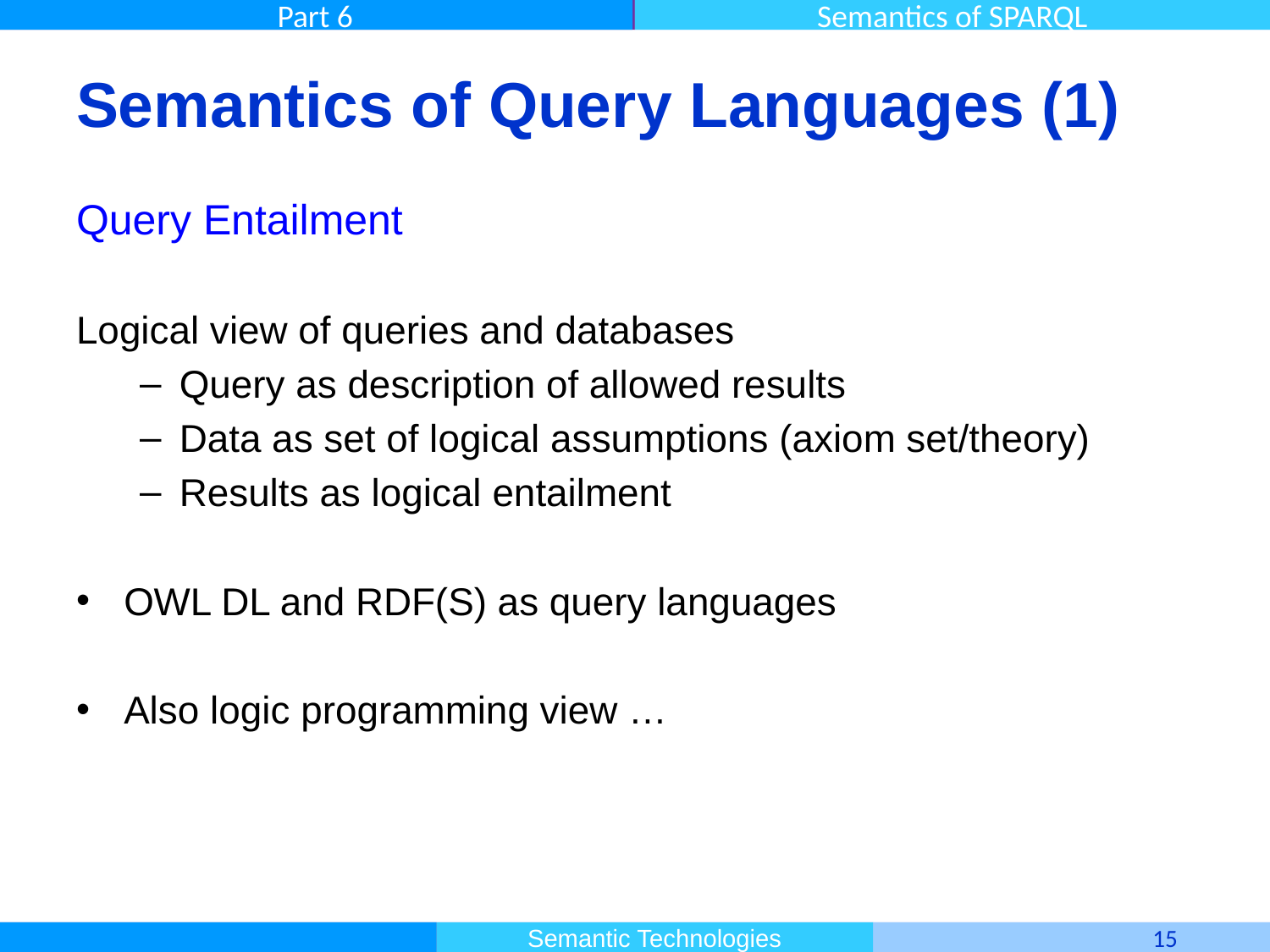

# Semantics of Query Languages (1)
Query Entailment

Logical view of queries and databases
Query as description of allowed results
Data as set of logical assumptions (axiom set/theory)
Results as logical entailment

OWL DL and RDF(S) as query languages

Also logic programming view …